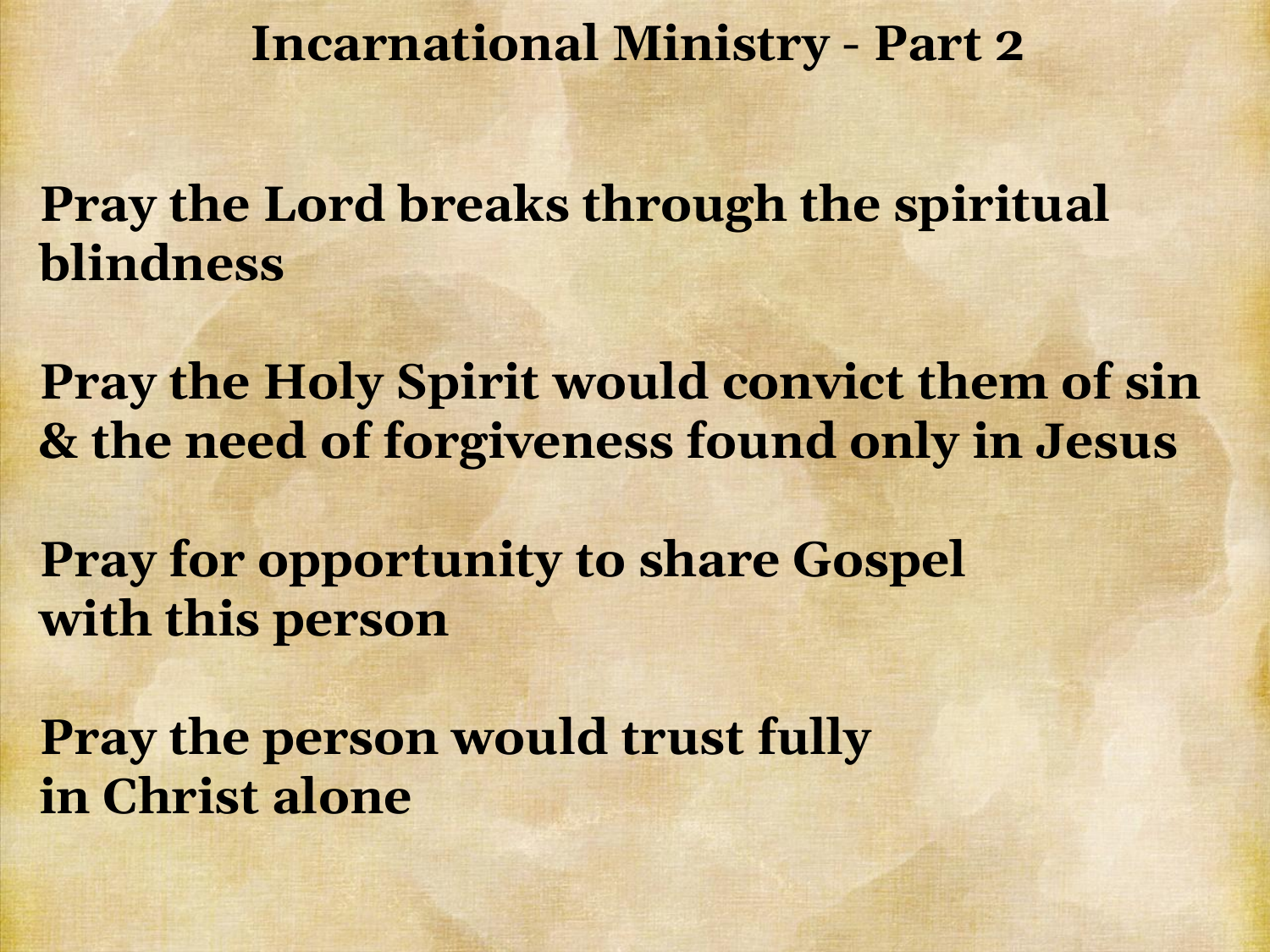

Incarnational Ministry - Part 2

Pray the Lord breaks through the spiritual blindness

Pray the Holy Spirit would convict them of sin & the need of forgiveness found only in Jesus

Pray for opportunity to share Gospel
with this person

Pray the person would trust fully
in Christ alone